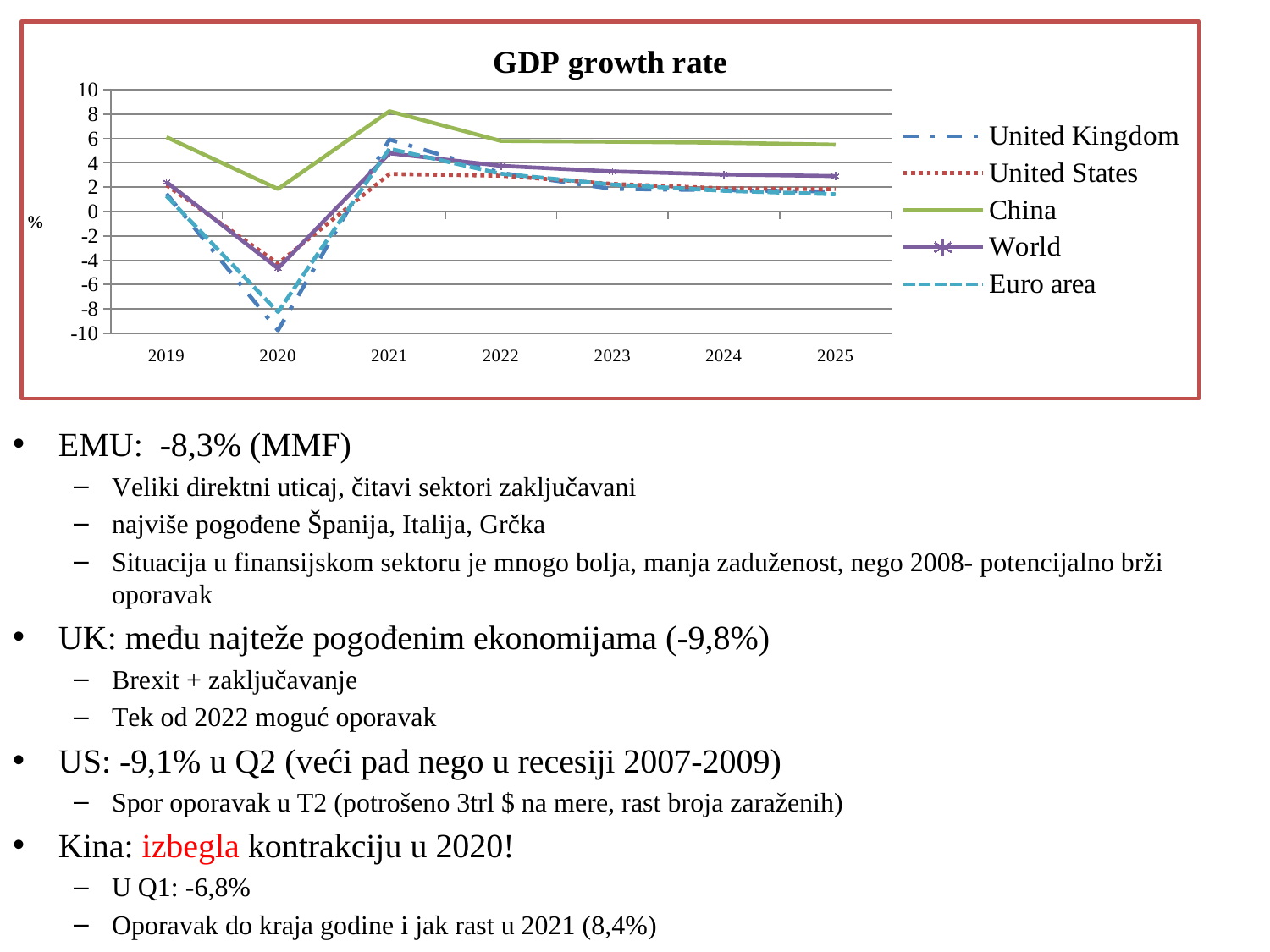

### Chart: GDP growth rate

| Category | United Kingdom | United States | China | World | Euro area |
|---|---|---|---|---|---|
| 2019 | 1.4629999999999999 | 2.161 | 6.109999999999999 | 2.42 | 1.2729999999999997 |
| 2020 | -9.762 | -4.272 | 1.851 | -4.67 | -8.262 |
| 2021 | 5.921 | 3.078 | 8.236999999999998 | 4.785 | 5.152999999999999 |
| 2022 | 3.171 | 2.941 | 5.798 | 3.751 | 3.101 |
| 2023 | 1.861 | 2.263 | 5.733 | 3.293 | 2.213 |
| 2024 | 1.749 | 1.9009999999999998 | 5.645999999999999 | 3.04 | 1.7020000000000002 |
| 2025 | 1.633 | 1.831 | 5.494 | 2.9109999999999996 | 1.4169999999999998 |
EMU:  -8,3% (MMF)
Veliki direktni uticaj, čitavi sektori zaključavani
najviše pogođene Španija, Italija, Grčka
Situacija u finansijskom sektoru je mnogo bolja, manja zaduženost, nego 2008- potencijalno brži oporavak
UK: među najteže pogođenim ekonomijama (-9,8%)
Brexit + zaključavanje
Tek od 2022 moguć oporavak
US: -9,1% u Q2 (veći pad nego u recesiji 2007-2009)
Spor oporavak u T2 (potrošeno 3trl $ na mere, rast broja zaraženih)
Kina: izbegla kontrakciju u 2020!
U Q1: -6,8%
Oporavak do kraja godine i jak rast u 2021 (8,4%)